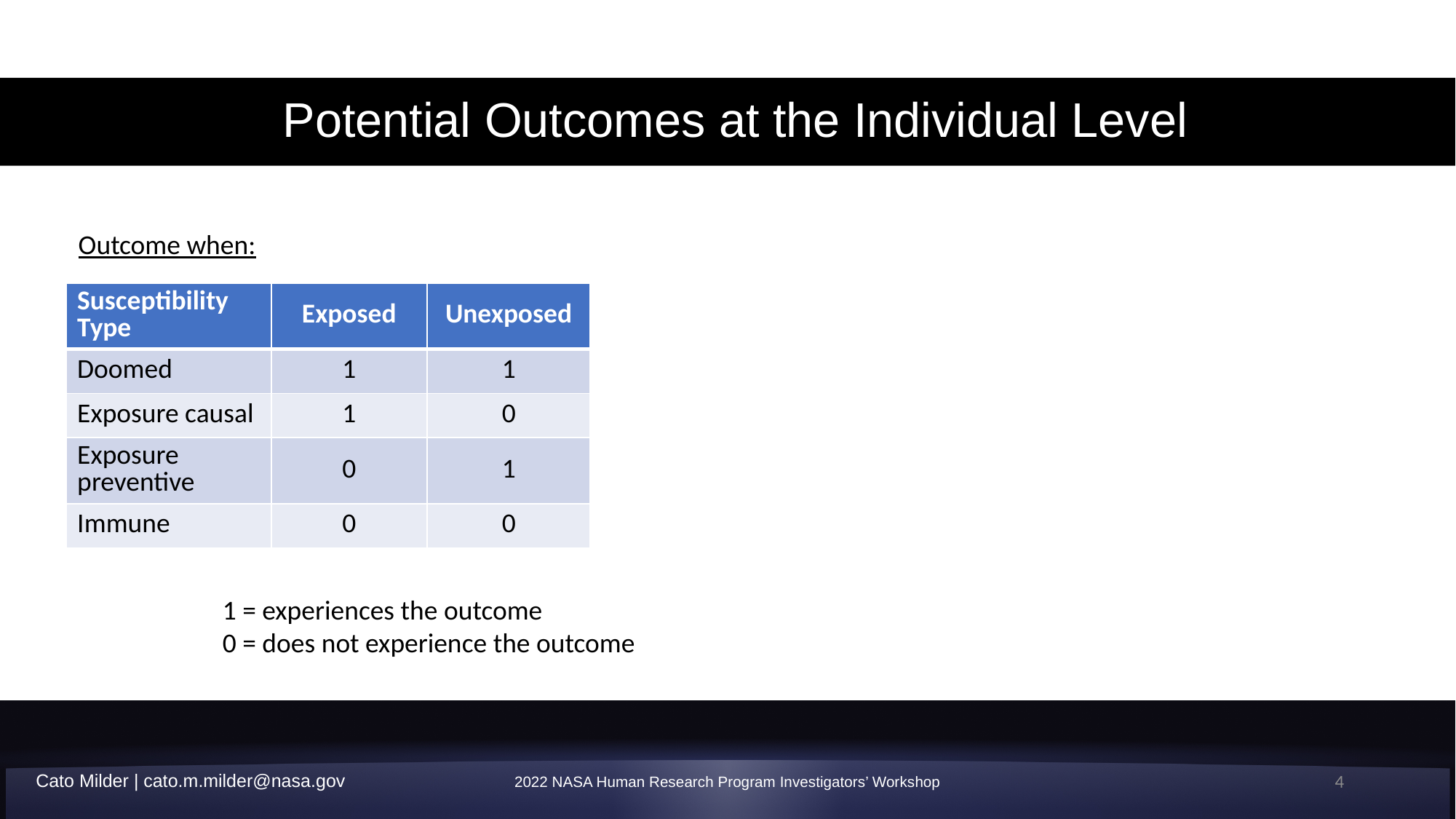

# Potential Outcomes at the Individual Level

Outcome when:
| Susceptibility Type | Exposed | Unexposed |
| --- | --- | --- |
| Doomed | 1 | 1 |
| Exposure causal | 1 | 0 |
| Exposure preventive | 0 | 1 |
| Immune | 0 | 0 |
1 = experiences the outcome
0 = does not experience the outcome
2022 NASA Human Research Program Investigators’ Workshop